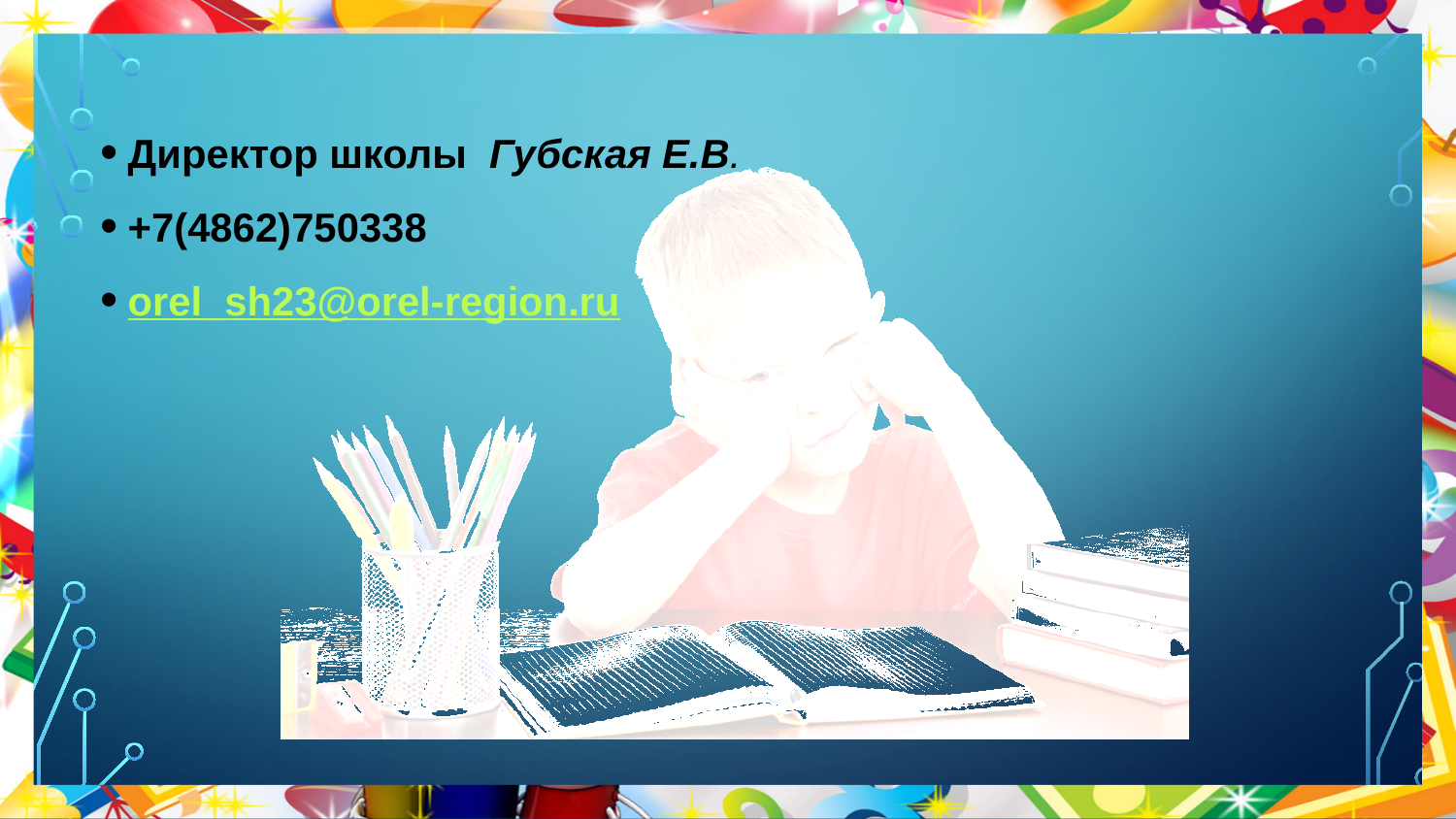

#
Директор школы  Губская Е.В.
+7(4862)750338
orel_sh23@orel-region.ru